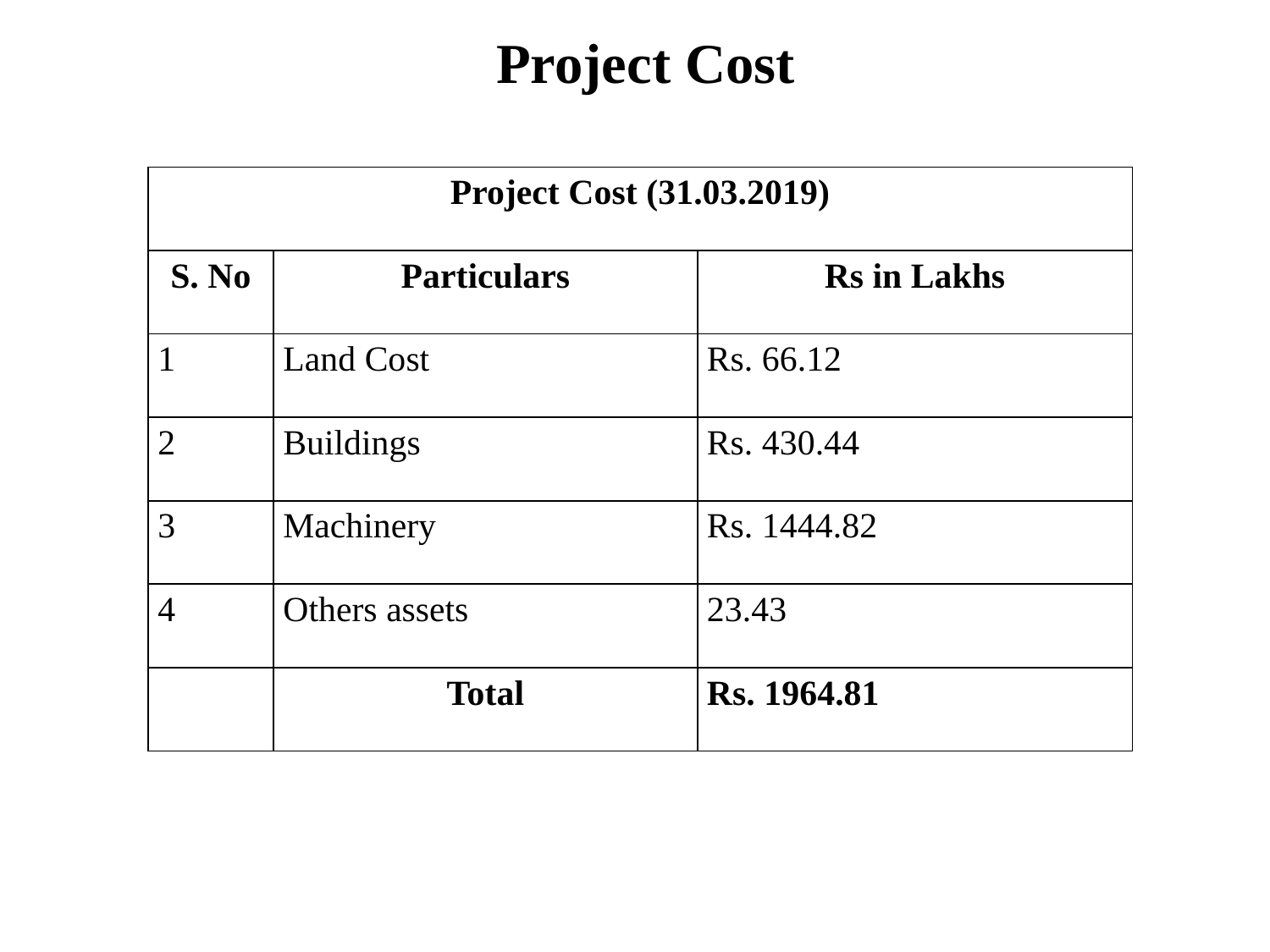

Project Cost
| Project Cost (31.03.2019) |  |  |
| --- | --- | --- |
| S. No | Particulars | Rs in Lakhs |
| 1 | Land Cost | Rs. 66.12 |
| 2 | Buildings | Rs. 430.44 |
| 3 | Machinery | Rs. 1444.82 |
| 4 | Others assets | 23.43 |
|  | Total | Rs. 1964.81 |